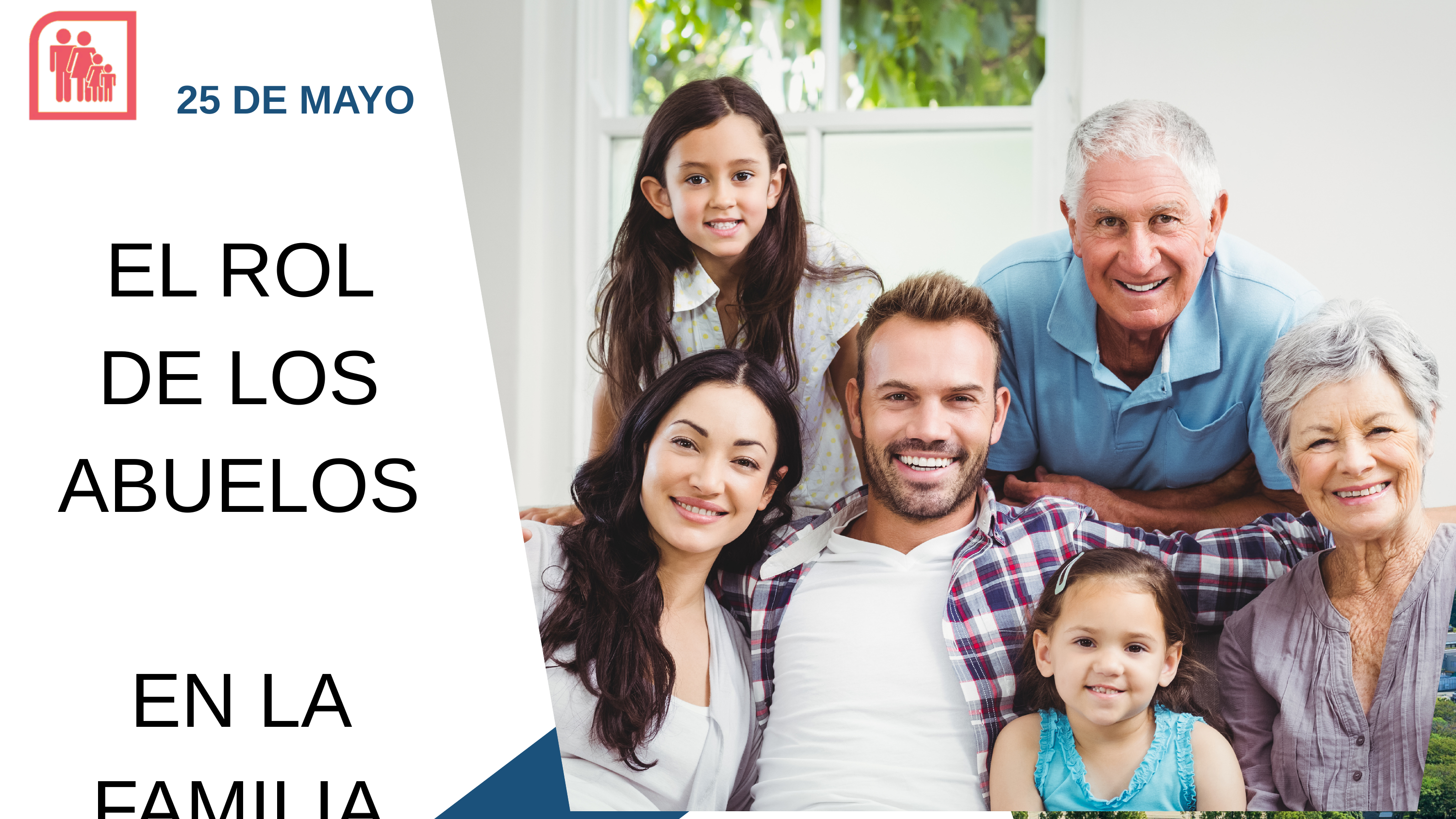

25 DE MAYO

EL ROL DE LOS ABUELOS               EN LA FAMILIA